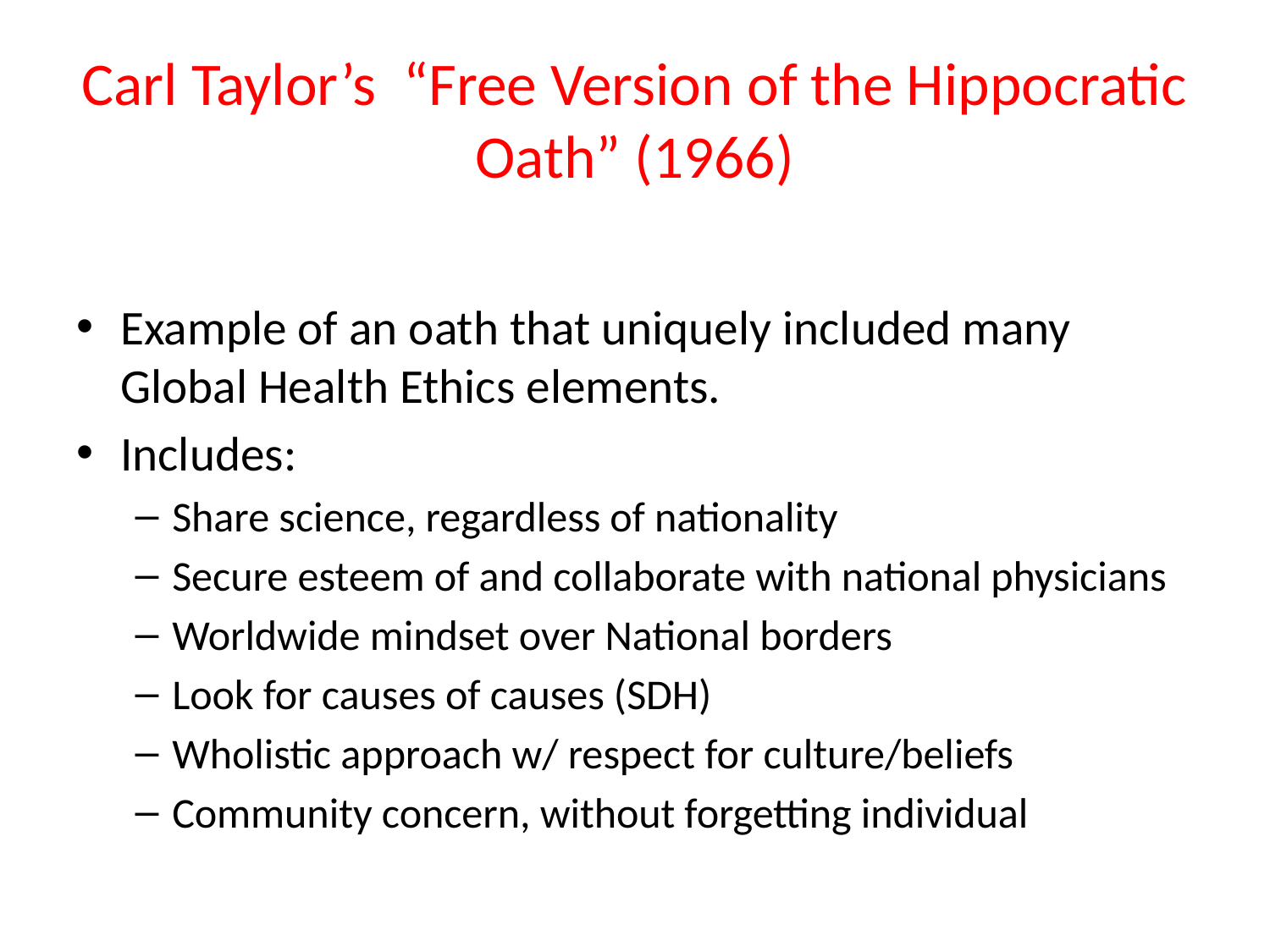

# Carl Taylor’s  “Free Version of the Hippocratic Oath” (1966)

Example of an oath that uniquely included many Global Health Ethics elements.
Includes:
Share science, regardless of nationality
Secure esteem of and collaborate with national physicians
Worldwide mindset over National borders
Look for causes of causes (SDH)
Wholistic approach w/ respect for culture/beliefs
Community concern, without forgetting individual